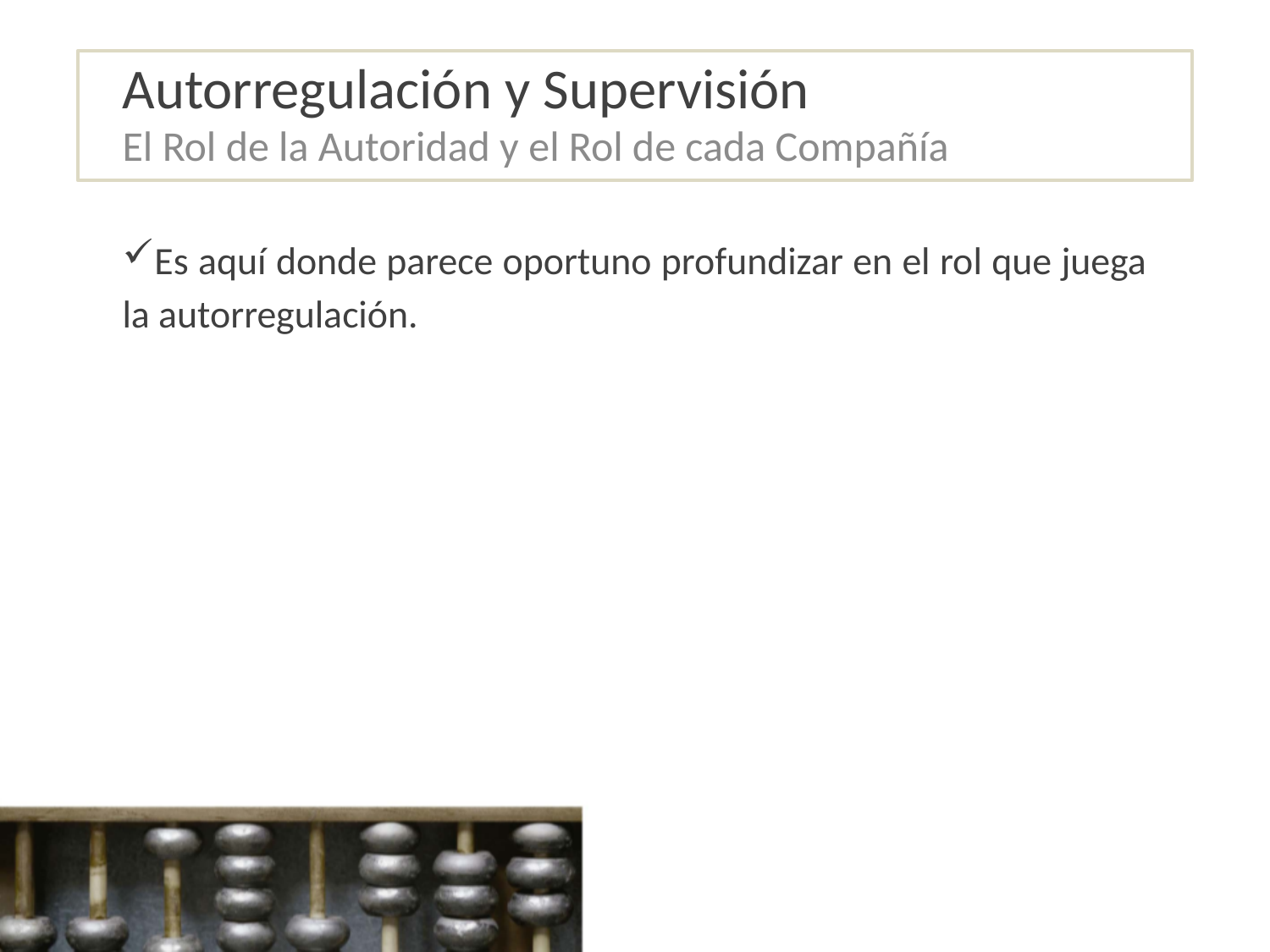

# Autorregulación y Supervisión
El Rol de la Autoridad y el Rol de cada Compañía
Es aquí donde parece oportuno profundizar en el rol que juega la autorregulación.